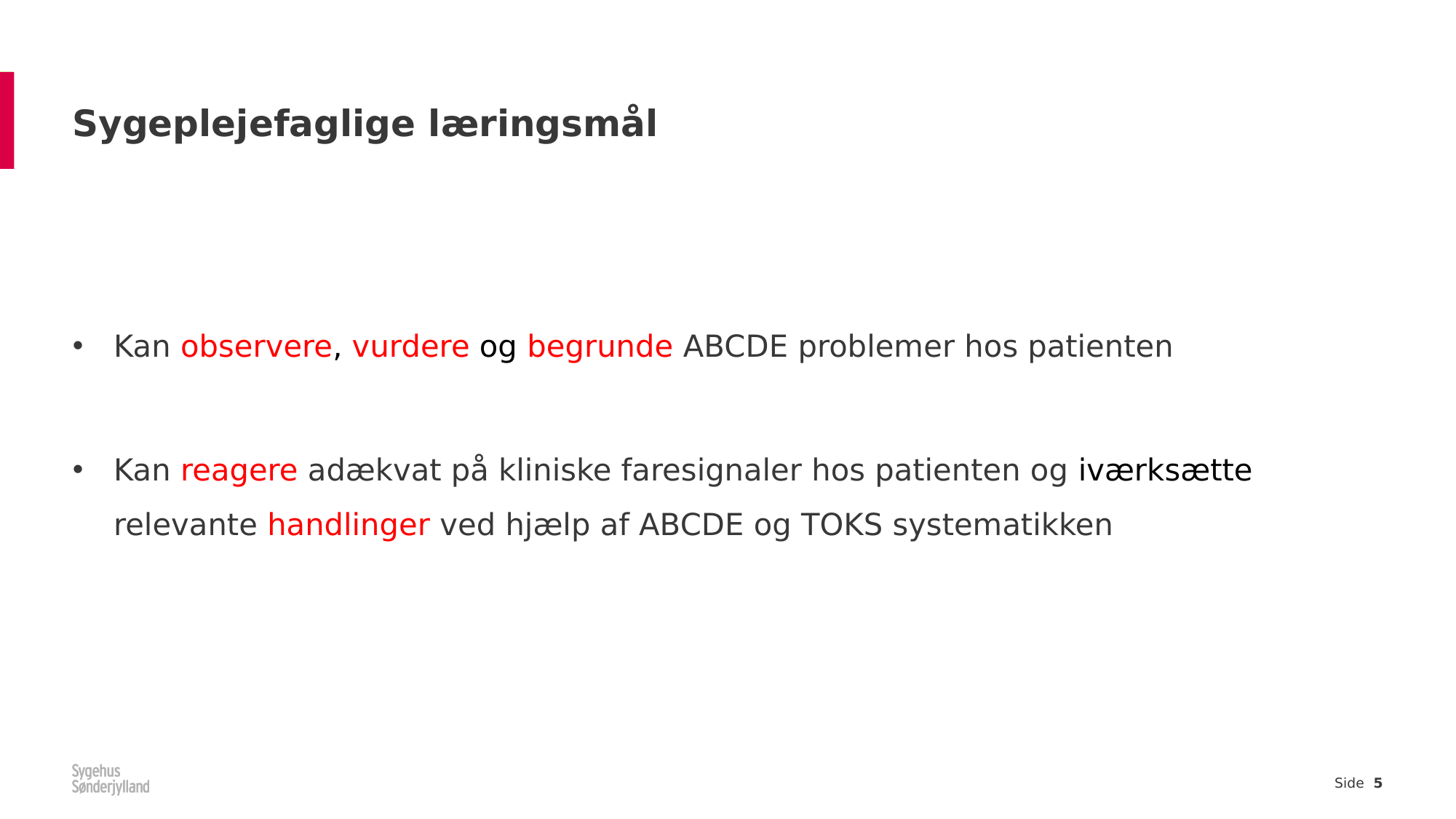

# Sygeplejefaglige læringsmål

Kan observere, vurdere og begrunde ABCDE problemer hos patienten

Kan reagere adækvat på kliniske faresignaler hos patienten og iværksætte relevante handlinger ved hjælp af ABCDE og TOKS systematikken